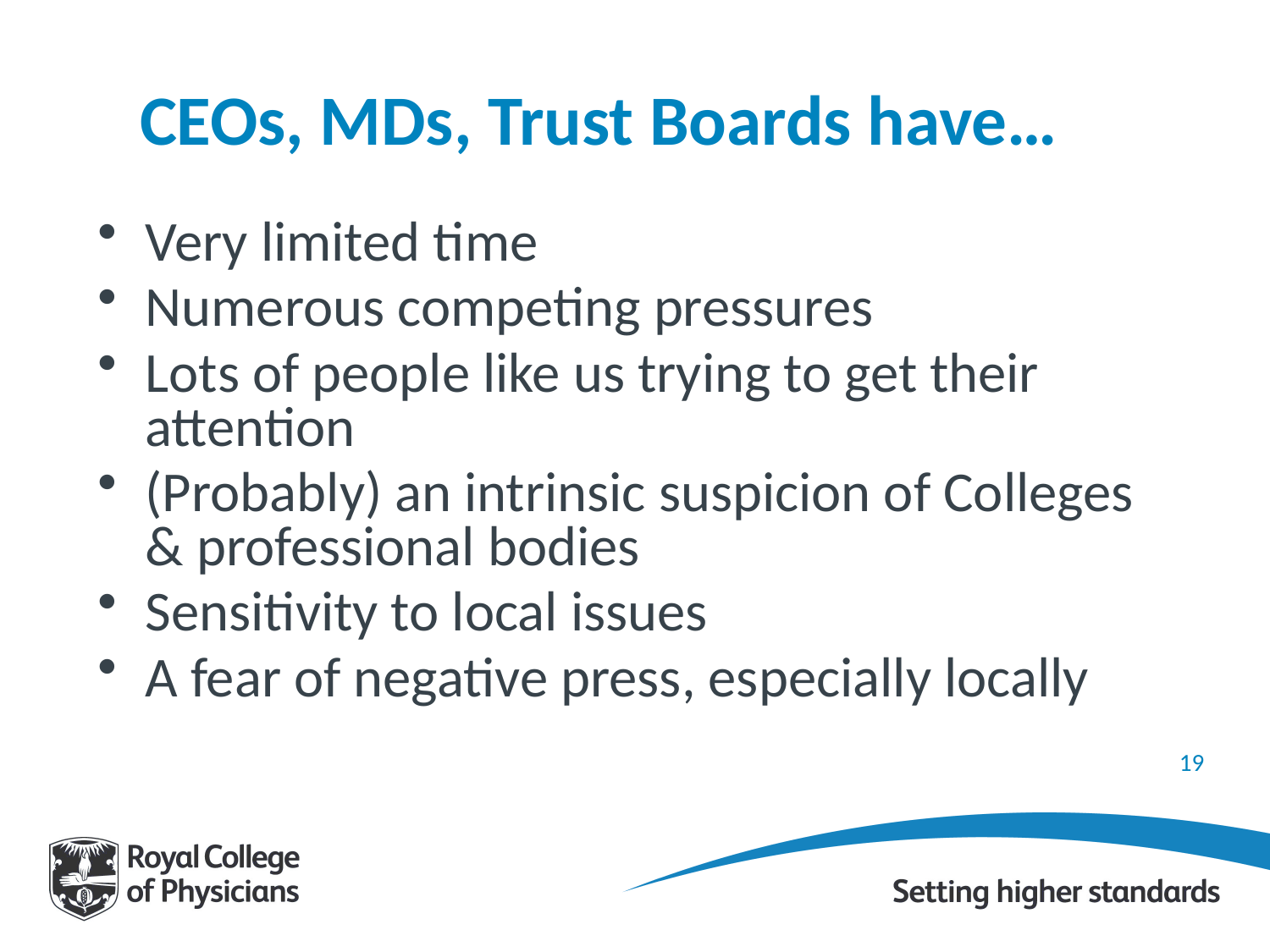

# CEOs, MDs, Trust Boards have…
Very limited time
Numerous competing pressures
Lots of people like us trying to get their attention
(Probably) an intrinsic suspicion of Colleges & professional bodies
Sensitivity to local issues
A fear of negative press, especially locally
19